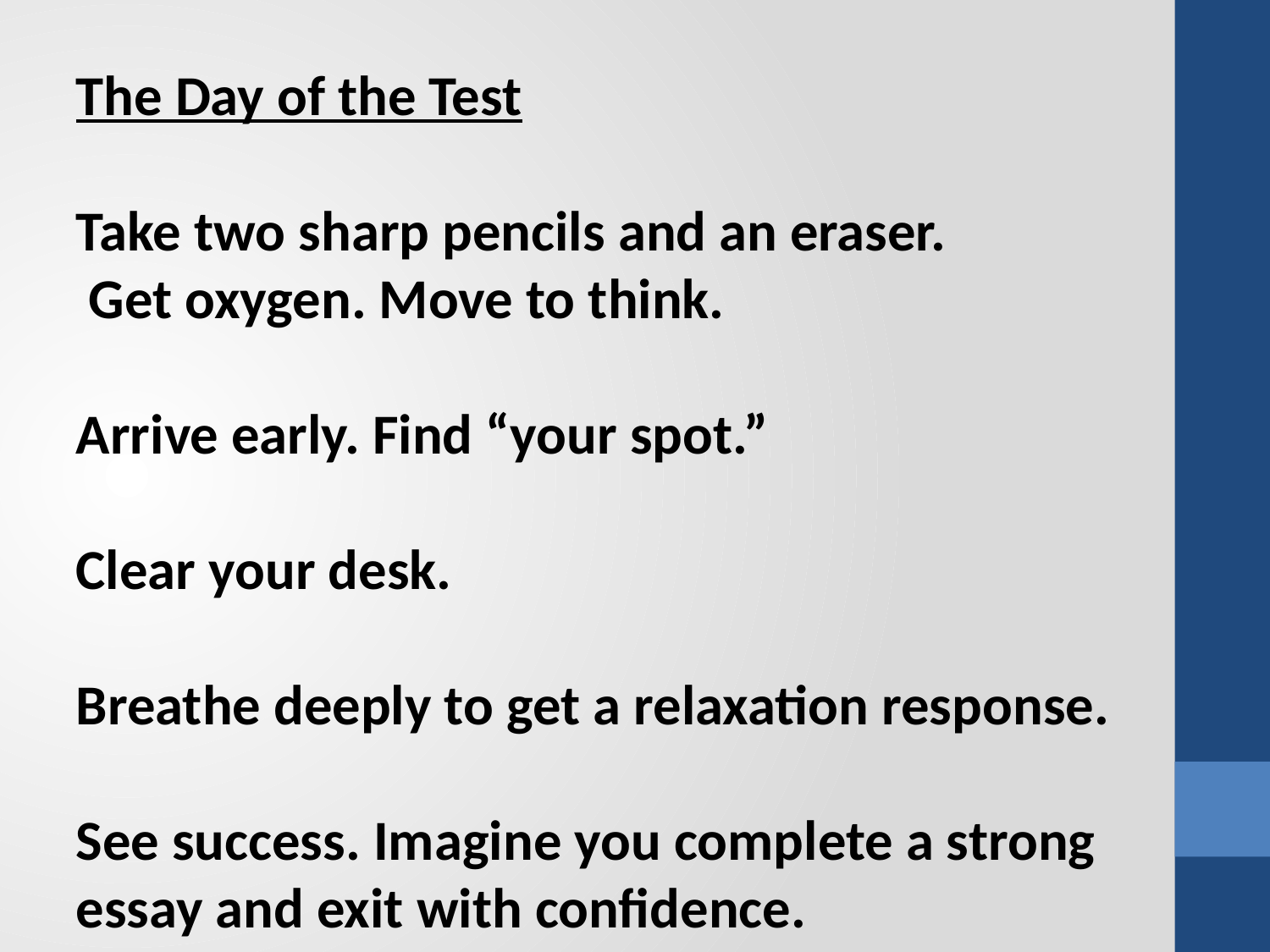

The Day of the Test

Take two sharp pencils and an eraser.
 Get oxygen. Move to think.

Arrive early. Find “your spot.”

Clear your desk.

Breathe deeply to get a relaxation response.

See success. Imagine you complete a strong essay and exit with confidence.